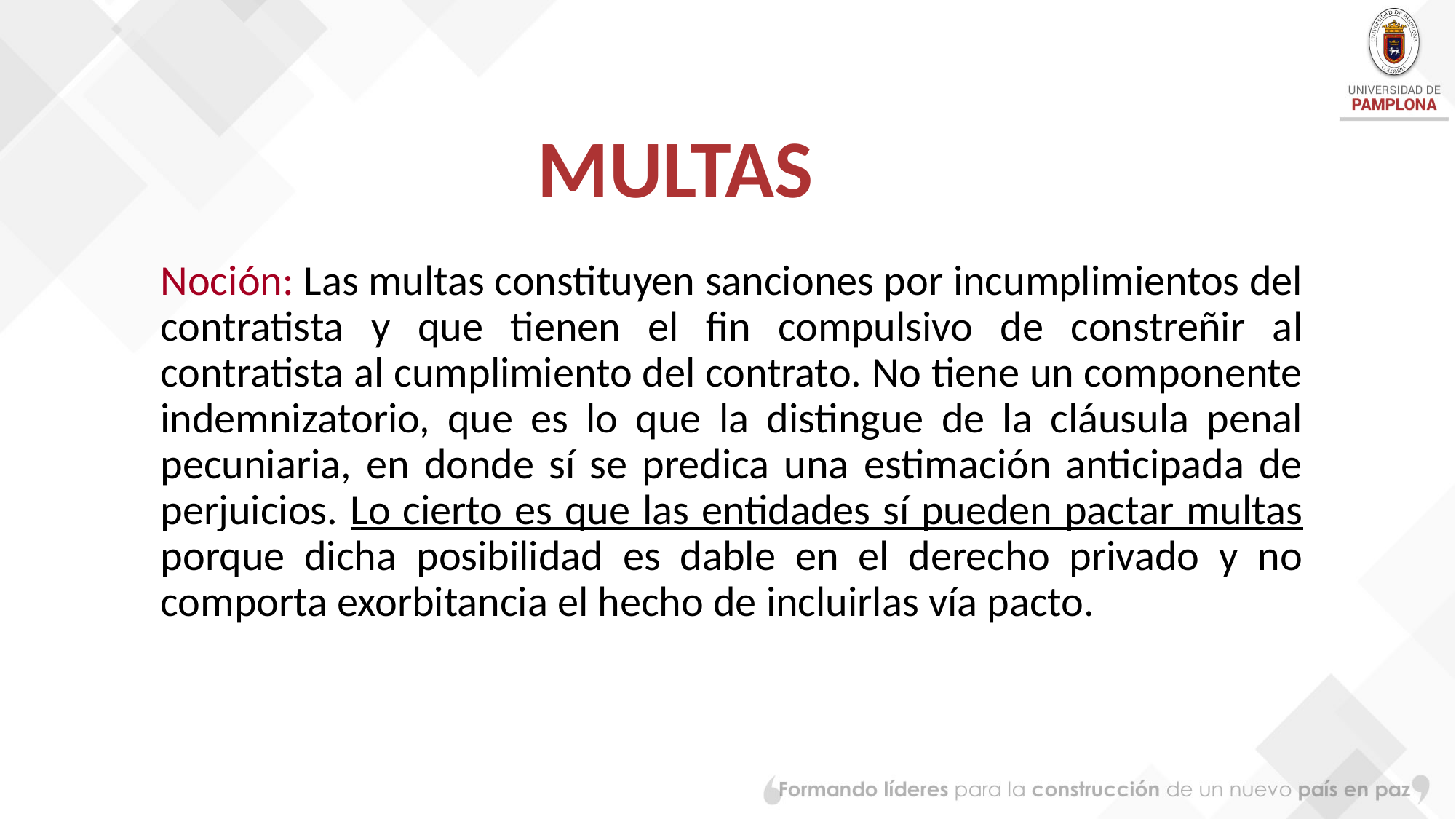

# MULTAS
Noción: Las multas constituyen sanciones por incumplimientos del contratista y que tienen el fin compulsivo de constreñir al contratista al cumplimiento del contrato. No tiene un componente indemnizatorio, que es lo que la distingue de la cláusula penal pecuniaria, en donde sí se predica una estimación anticipada de perjuicios. Lo cierto es que las entidades sí pueden pactar multas porque dicha posibilidad es dable en el derecho privado y no comporta exorbitancia el hecho de incluirlas vía pacto.